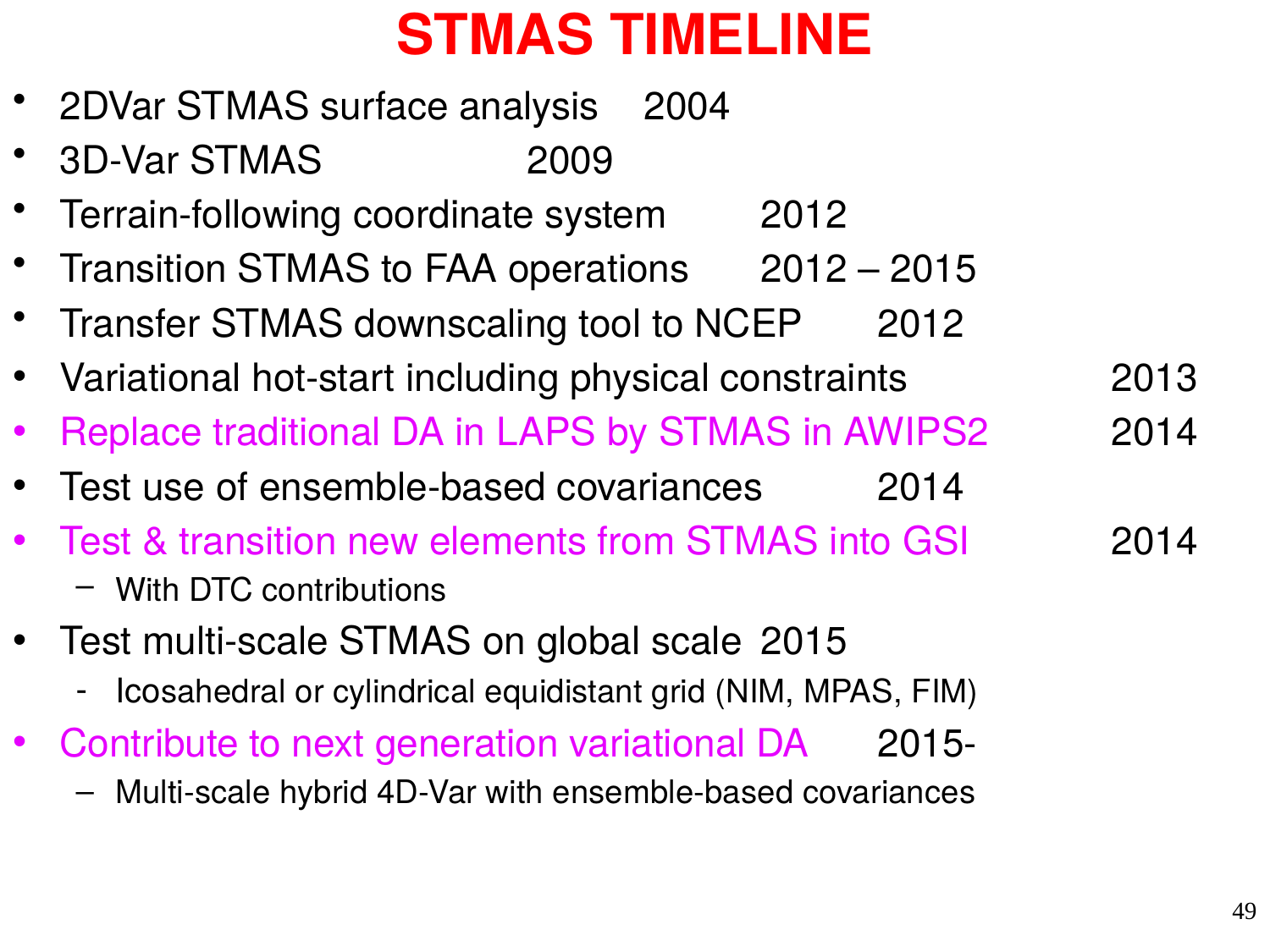

# STMAS TIMELINE
2DVar STMAS surface analysis					2004
3D-Var STMAS							2009
Terrain-following coordinate system				2012
Transition STMAS to FAA operations			2012 – 2015
Transfer STMAS downscaling tool to NCEP 			2012
Variational hot-start including physical constraints		2013
Replace traditional DA in LAPS by STMAS in AWIPS2		2014
Test use of ensemble-based covariances				2014
Test & transition new elements from STMAS into GSI		2014
With DTC contributions
Test multi-scale STMAS on global scale				2015
Icosahedral or cylindrical equidistant grid (NIM, MPAS, FIM)
Contribute to next generation variational DA			2015-
Multi-scale hybrid 4D-Var with ensemble-based covariances
49